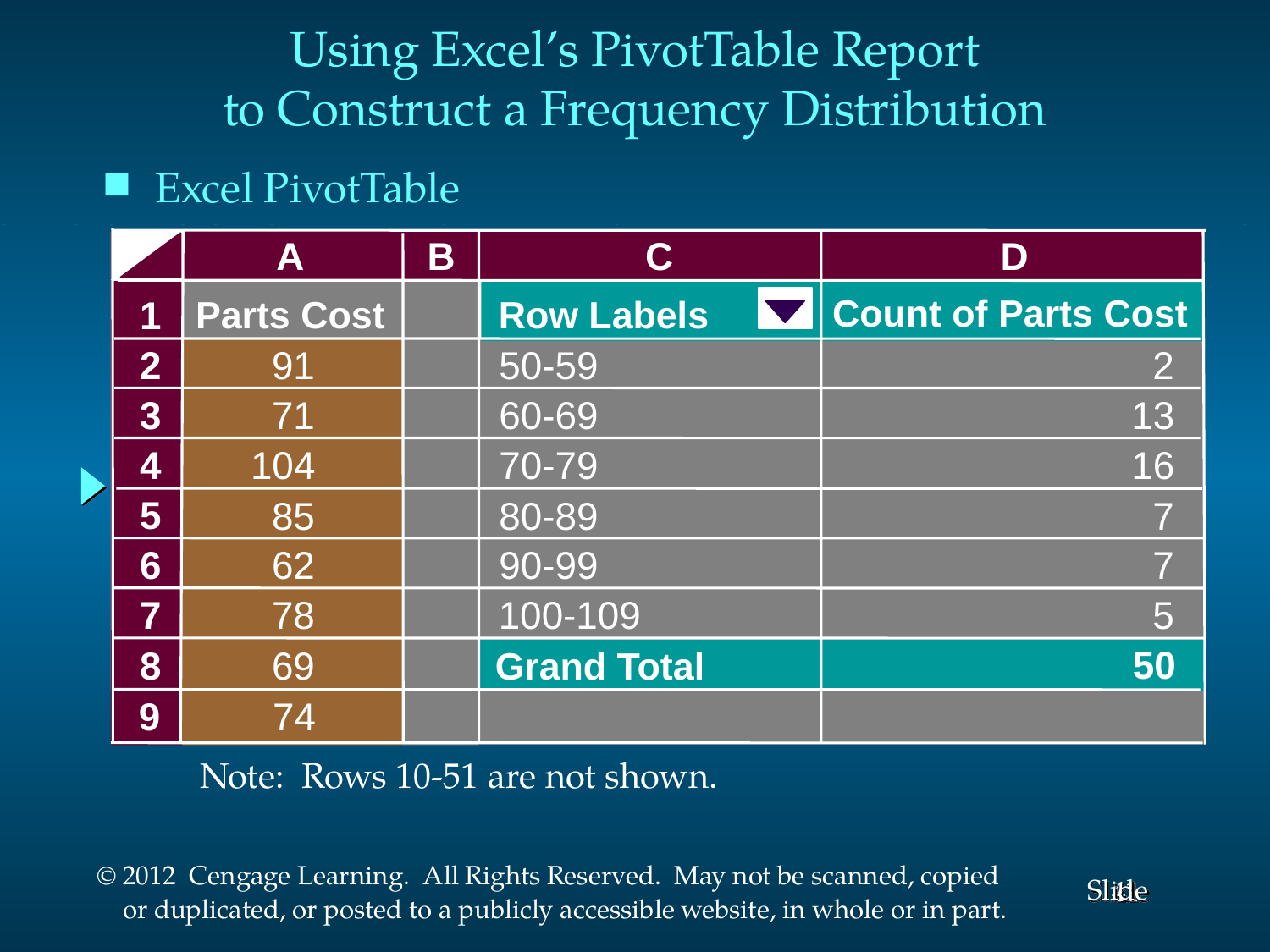

Using Excel’s PivotTable Report
to Construct a Frequency Distribution
Excel PivotTable

A
B
C
D

Count of Parts Cost
1
Parts Cost
Row Labels

2
91
50-59
2

3
71
60-69
13

4
104
70-79
16

5
85
80-89
7

6
62
90-99
7

7
78
100-109
5

50
8
69
Grand Total

9
74

Note:  Rows 10-51 are not shown.